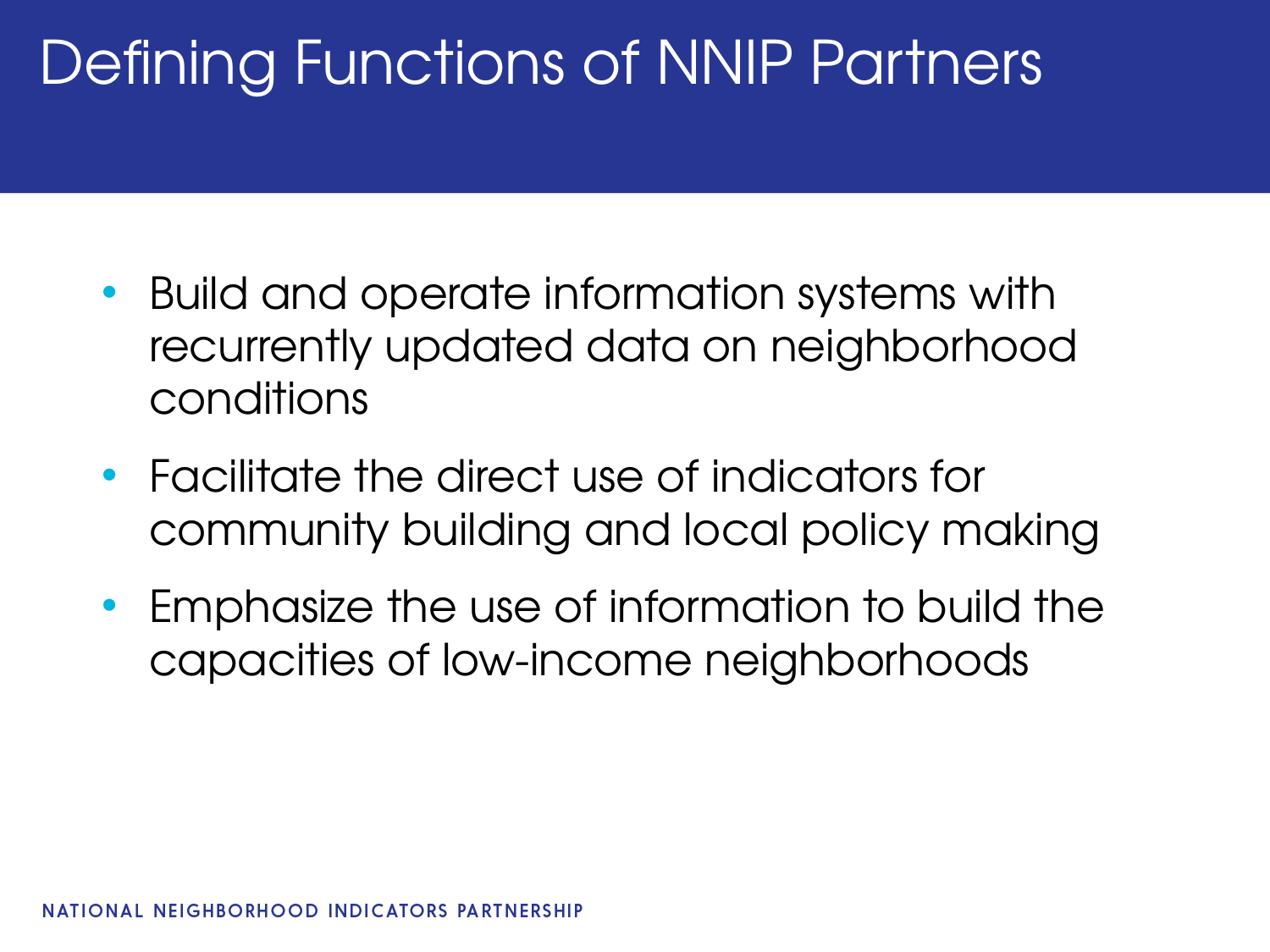

# Defining Functions of NNIP Partners
Build and operate information systems with recurrently updated data on neighborhood conditions
Facilitate the direct use of indicators for community building and local policy making
Emphasize the use of information to build the capacities of low-income neighborhoods